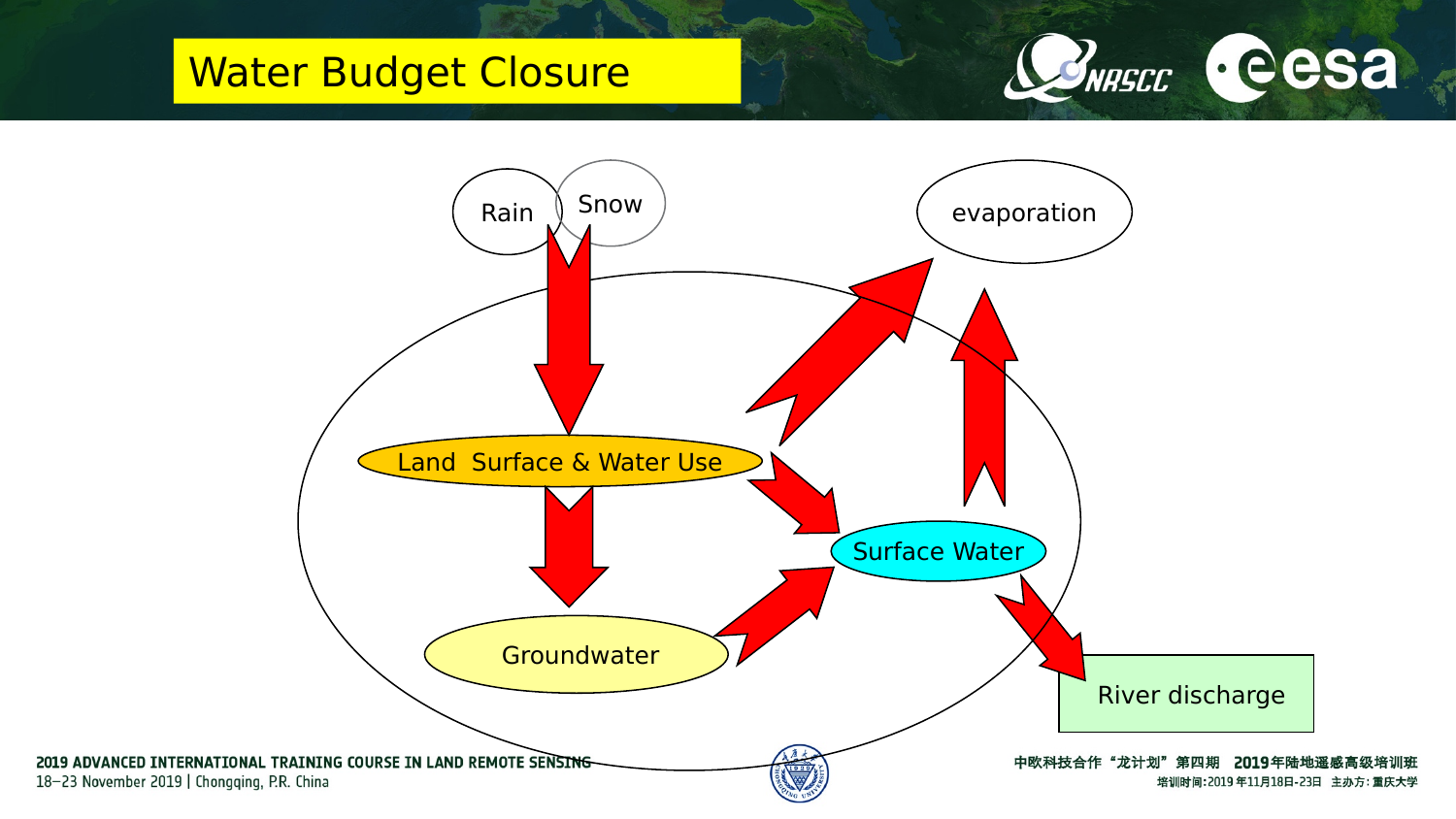

Water Budget Closure
Snow
Rain
evaporation

Land  Surface & Water Use

Surface Water

Groundwater

River discharge